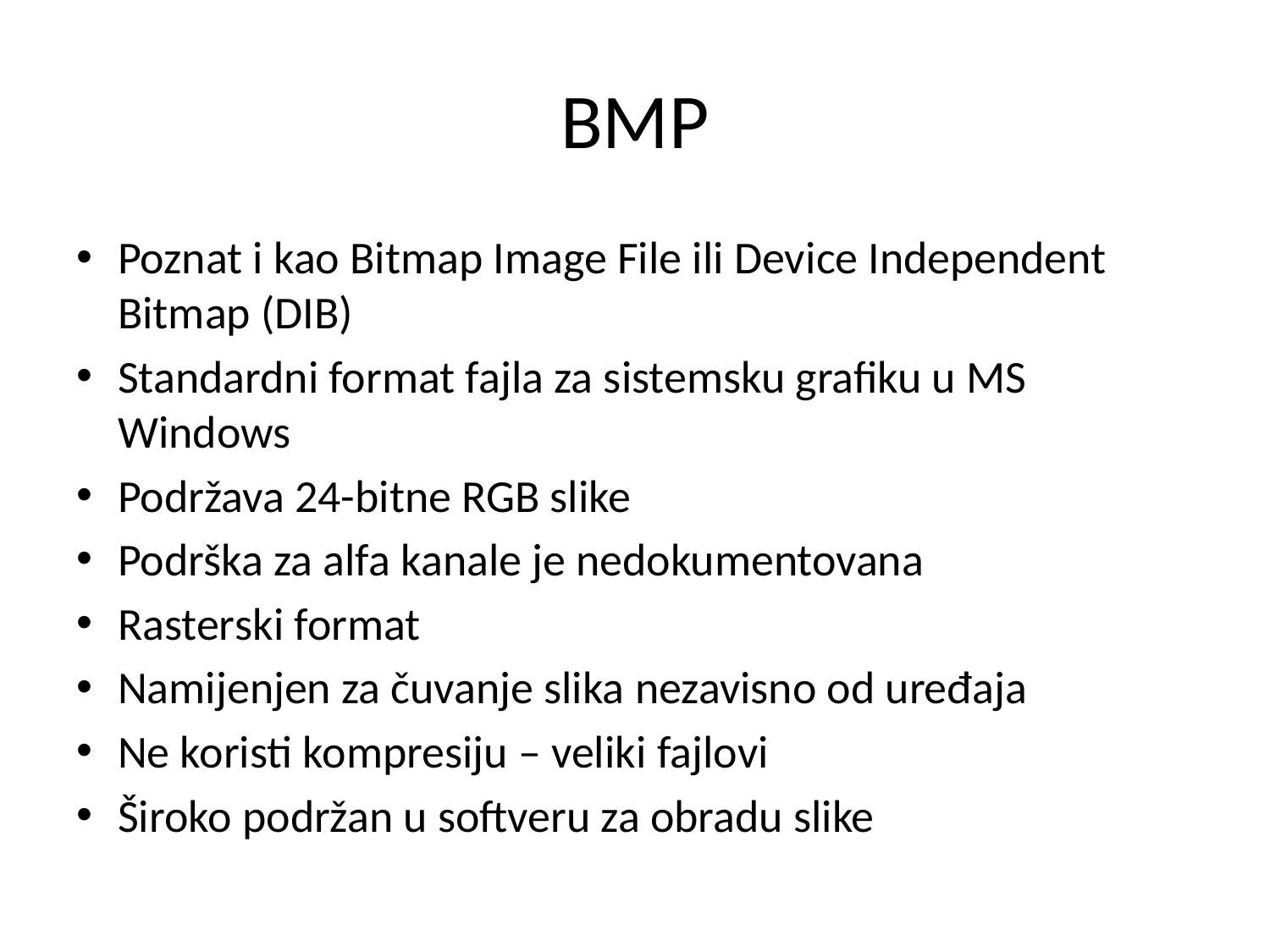

# BMP
Poznat i kao Bitmap Image File ili Device Independent Bitmap (DIB)
Standardni format fajla za sistemsku grafiku u MS Windows
Podržava 24-bitne RGB slike
Podrška za alfa kanale je nedokumentovana
Rasterski format
Namijenjen za čuvanje slika nezavisno od uređaja
Ne koristi kompresiju – veliki fajlovi
Široko podržan u softveru za obradu slike